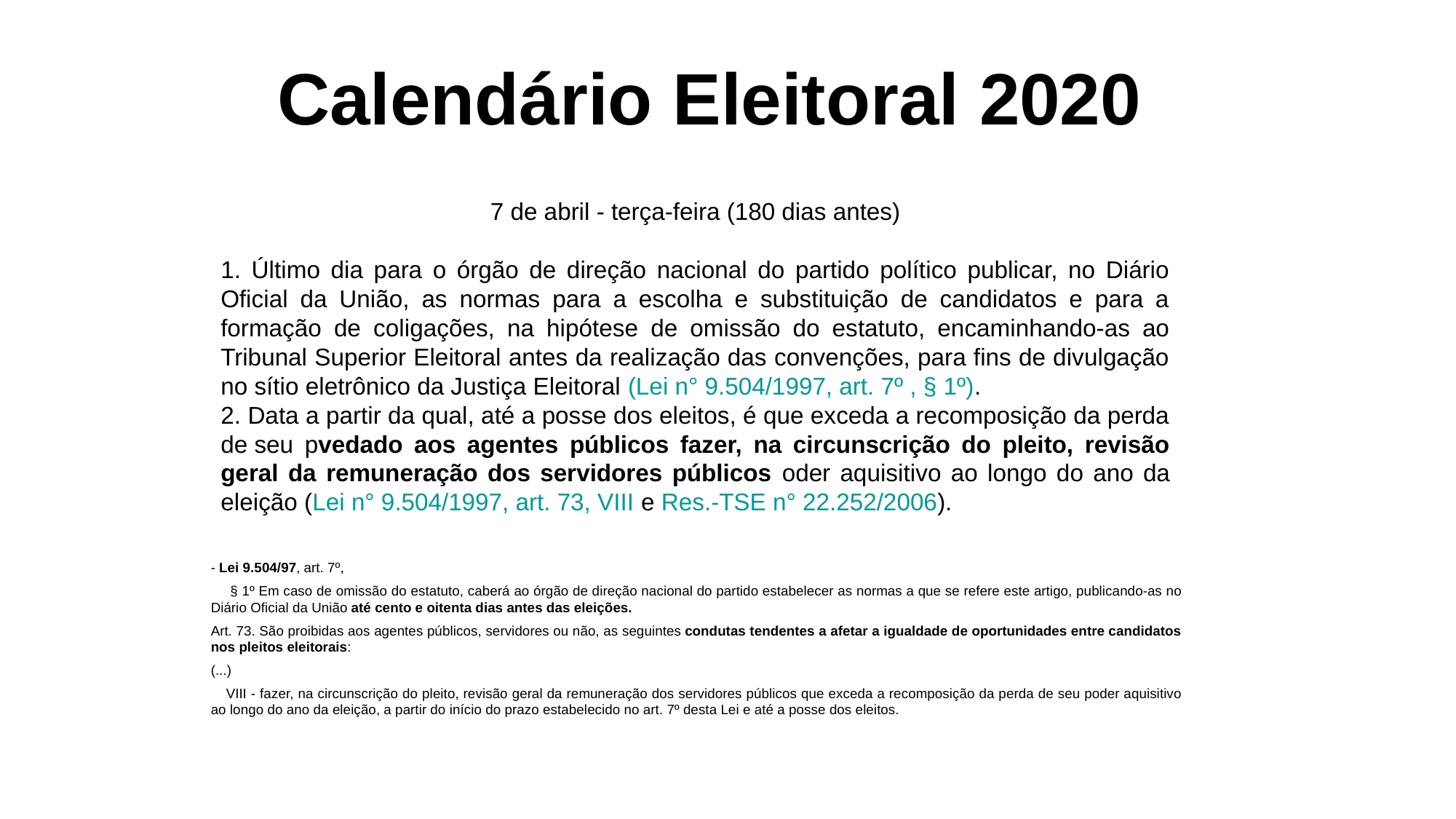

# Calendário Eleitoral 2020
7 de abril - terça-feira (180 dias antes)

1. Último dia para o órgão de direção nacional do partido político publicar, no Diário Oficial da União, as normas para a escolha e substituição de candidatos e para a formação de coligações, na hipótese de omissão do estatuto, encaminhando-as ao Tribunal Superior Eleitoral antes da realização das convenções, para fins de divulgação no sítio eletrônico da Justiça Eleitoral (Lei n° 9.504/1997, art. 7º , § 1º).
2. Data a partir da qual, até a posse dos eleitos, é que exceda a recomposição da perda de seu pvedado aos agentes públicos fazer, na circunscrição do pleito, revisão geral da remuneração dos servidores públicos oder aquisitivo ao longo do ano da eleição (Lei n° 9.504/1997, art. 73, VIII e Res.-TSE n° 22.252/2006).
- Lei 9.504/97, art. 7º,
     § 1º Em caso de omissão do estatuto, caberá ao órgão de direção nacional do partido estabelecer as normas a que se refere este artigo, publicando-as no Diário Oficial da União até cento e oitenta dias antes das eleições.
Art. 73. São proibidas aos agentes públicos, servidores ou não, as seguintes condutas tendentes a afetar a igualdade de oportunidades entre candidatos nos pleitos eleitorais:
(...)
    VIII - fazer, na circunscrição do pleito, revisão geral da remuneração dos servidores públicos que exceda a recomposição da perda de seu poder aquisitivo ao longo do ano da eleição, a partir do início do prazo estabelecido no art. 7º desta Lei e até a posse dos eleitos.